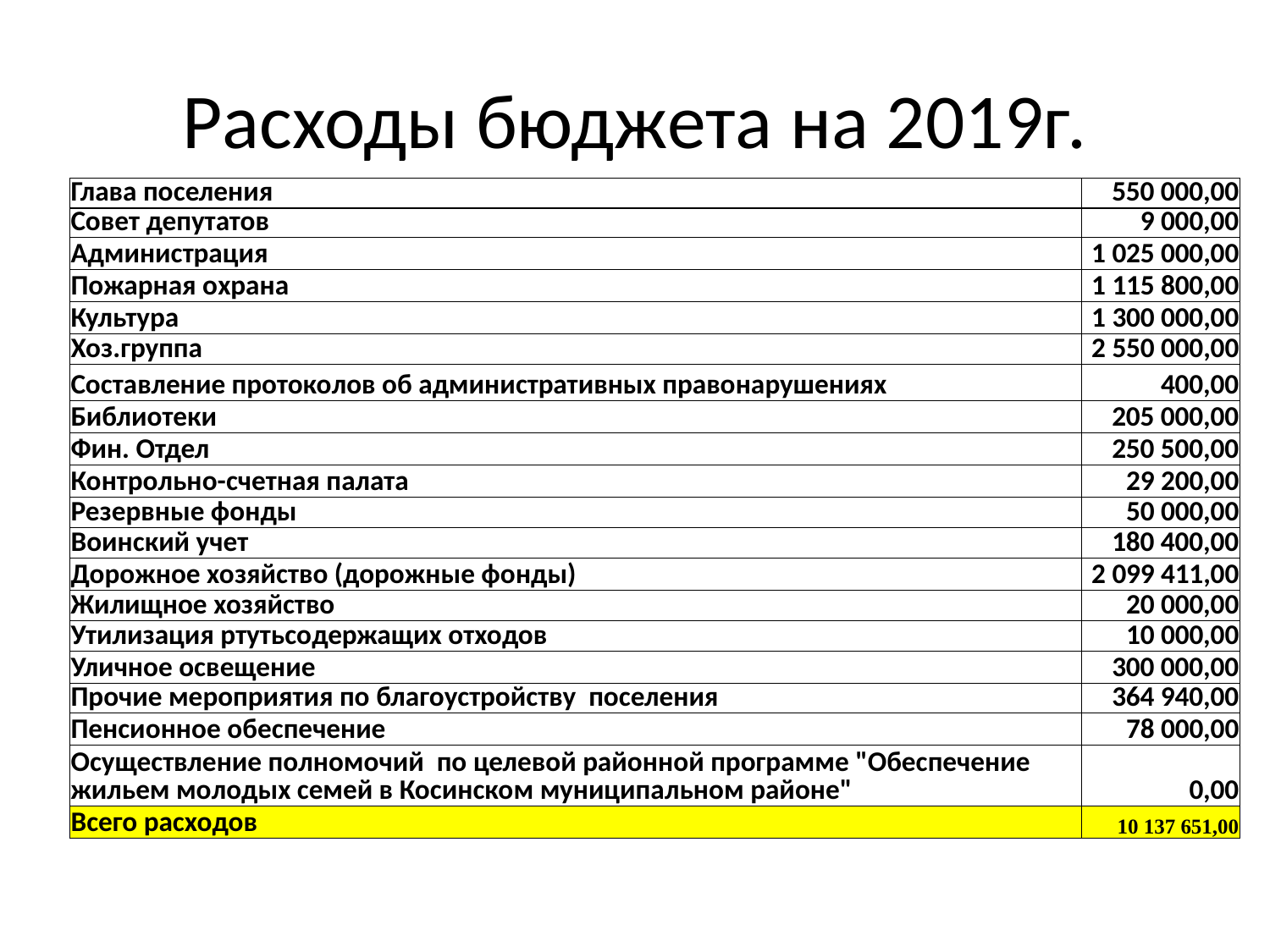

# Расходы бюджета на 2019г.
| Глава поселения | 550 000,00 |
| --- | --- |
| Совет депутатов | 9 000,00 |
| Администрация | 1 025 000,00 |
| Пожарная охрана | 1 115 800,00 |
| Культура | 1 300 000,00 |
| Хоз.группа | 2 550 000,00 |
| Составление протоколов об административных правонарушениях | 400,00 |
| Библиотеки | 205 000,00 |
| Фин. Отдел | 250 500,00 |
| Контрольно-счетная палата | 29 200,00 |
| Резервные фонды | 50 000,00 |
| Воинский учет | 180 400,00 |
| Дорожное хозяйство (дорожные фонды) | 2 099 411,00 |
| Жилищное хозяйство | 20 000,00 |
| Утилизация ртутьсодержащих отходов | 10 000,00 |
| Уличное освещение | 300 000,00 |
| Прочие мероприятия по благоустройству поселения | 364 940,00 |
| Пенсионное обеспечение | 78 000,00 |
| Осуществление полномочий по целевой районной программе "Обеспечение жильем молодых семей в Косинском муниципальном районе" | 0,00 |
| Всего расходов | 10 137 651,00 |